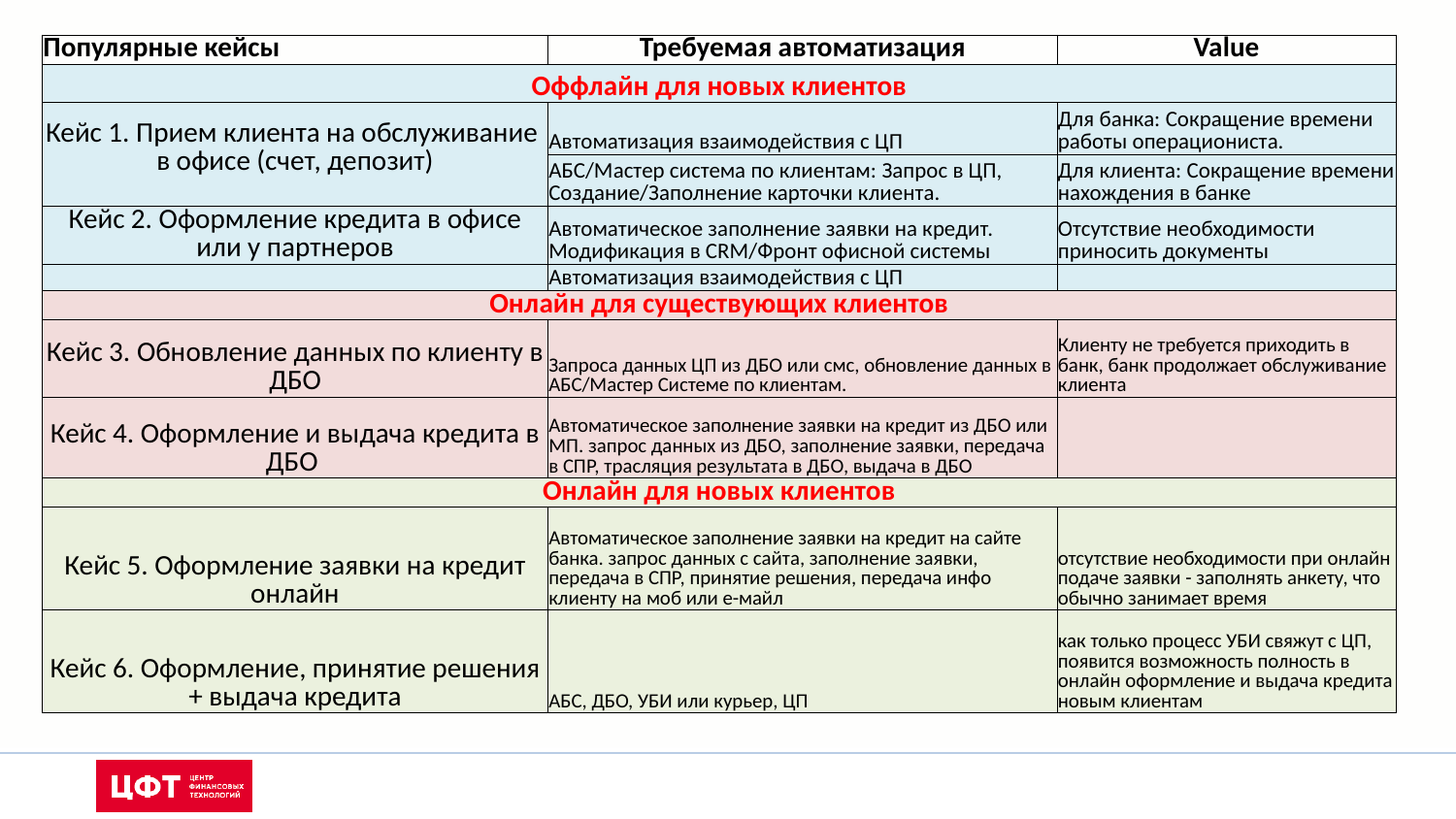

| Популярные кейсы | Требуемая автоматизация | Value |
| --- | --- | --- |
| Оффлайн для новых клиентов |  |  |
| Кейс 1. Прием клиента на обслуживание в офисе (счет, депозит) | Автоматизация взаимодействия с ЦП | Для банка: Сокращение времени работы операциониста. |
|  | АБС/Мастер система по клиентам: Запрос в ЦП, Создание/Заполнение карточки клиента. | Для клиента: Сокращение времени нахождения в банке |
| Кейс 2. Оформление кредита в офисе или у партнеров | Автоматическое заполнение заявки на кредит. Модификация в CRM/Фронт офисной системы | Отсутствие необходимости приносить документы |
|  | Автоматизация взаимодействия с ЦП |  |
| Онлайн для существующих клиентов |  |  |
| Кейс 3. Обновление данных по клиенту в ДБО | Запроса данных ЦП из ДБО или смс, обновление данных в АБС/Мастер Системе по клиентам. | Клиенту не требуется приходить в банк, банк продолжает обслуживание клиента |
| Кейс 4. Оформление и выдача кредита в ДБО | Автоматическое заполнение заявки на кредит из ДБО или МП. запрос данных из ДБО, заполнение заявки, передача в СПР, трасляция результата в ДБО, выдача в ДБО |  |
| Онлайн для новых клиентов |  |  |
| Кейс 5. Оформление заявки на кредит онлайн | Автоматическое заполнение заявки на кредит на сайте банка. запрос данных с сайта, заполнение заявки, передача в СПР, принятие решения, передача инфо клиенту на моб или е-майл | отсутствие необходимости при онлайн подаче заявки - заполнять анкету, что обычно занимает время |
| Кейс 6. Оформление, принятие решения + выдача кредита | АБС, ДБО, УБИ или курьер, ЦП | как только процесс УБИ свяжут с ЦП, появится возможность полность в онлайн оформление и выдача кредита новым клиентам |